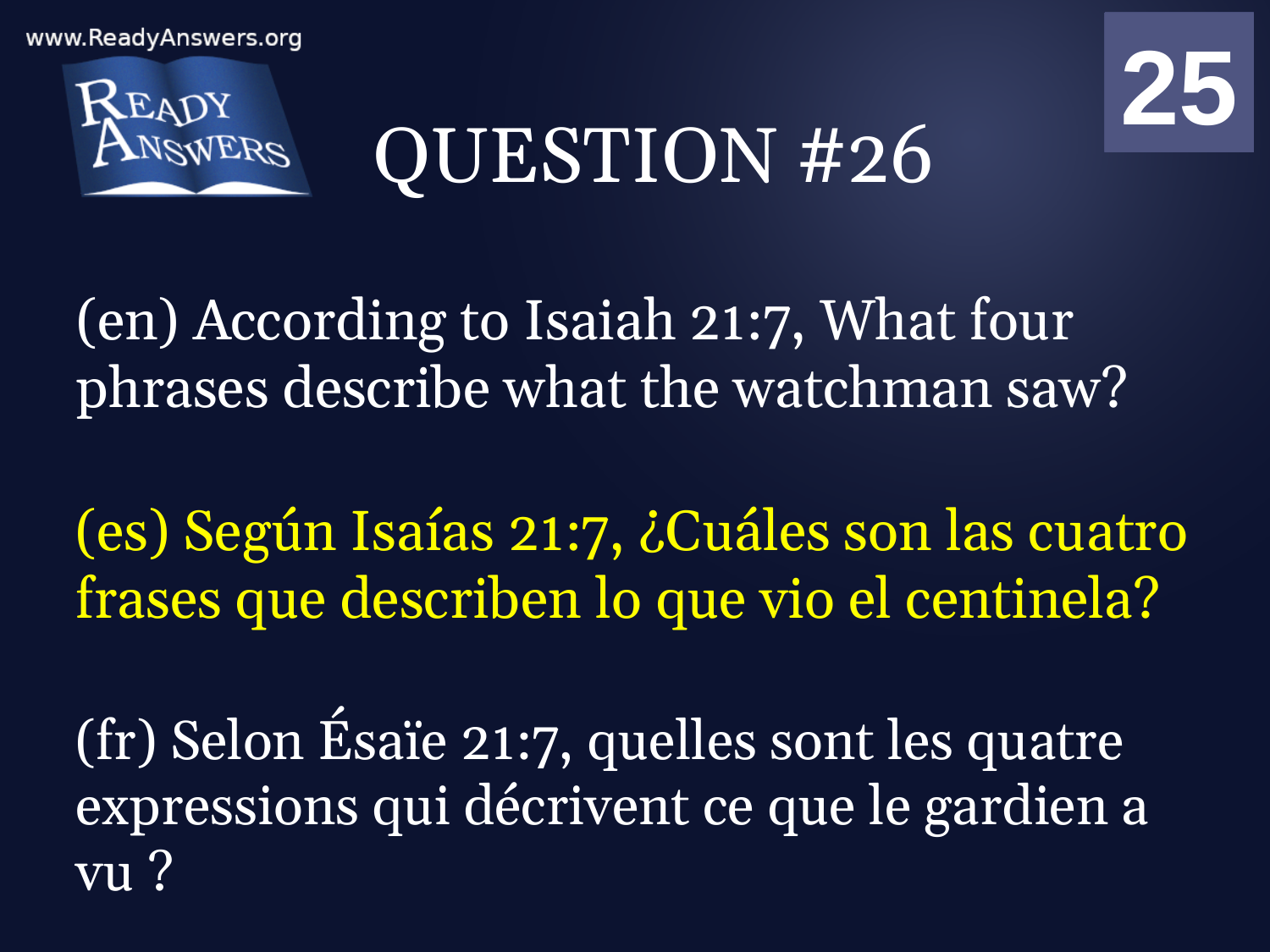

01
02
03
04
05
06
07
08
09
10
11
12
13
14
15
16
17
18
19
20
21
22
23
24
25
00
# QUESTION #26
(en) According to Isaiah 21:7, What four phrases describe what the watchman saw?
(es) Según Isaías 21:7, ¿Cuáles son las cuatro frases que describen lo que vio el centinela?
(fr) Selon Ésaïe 21:7, quelles sont les quatre expressions qui décrivent ce que le gardien a vu ?